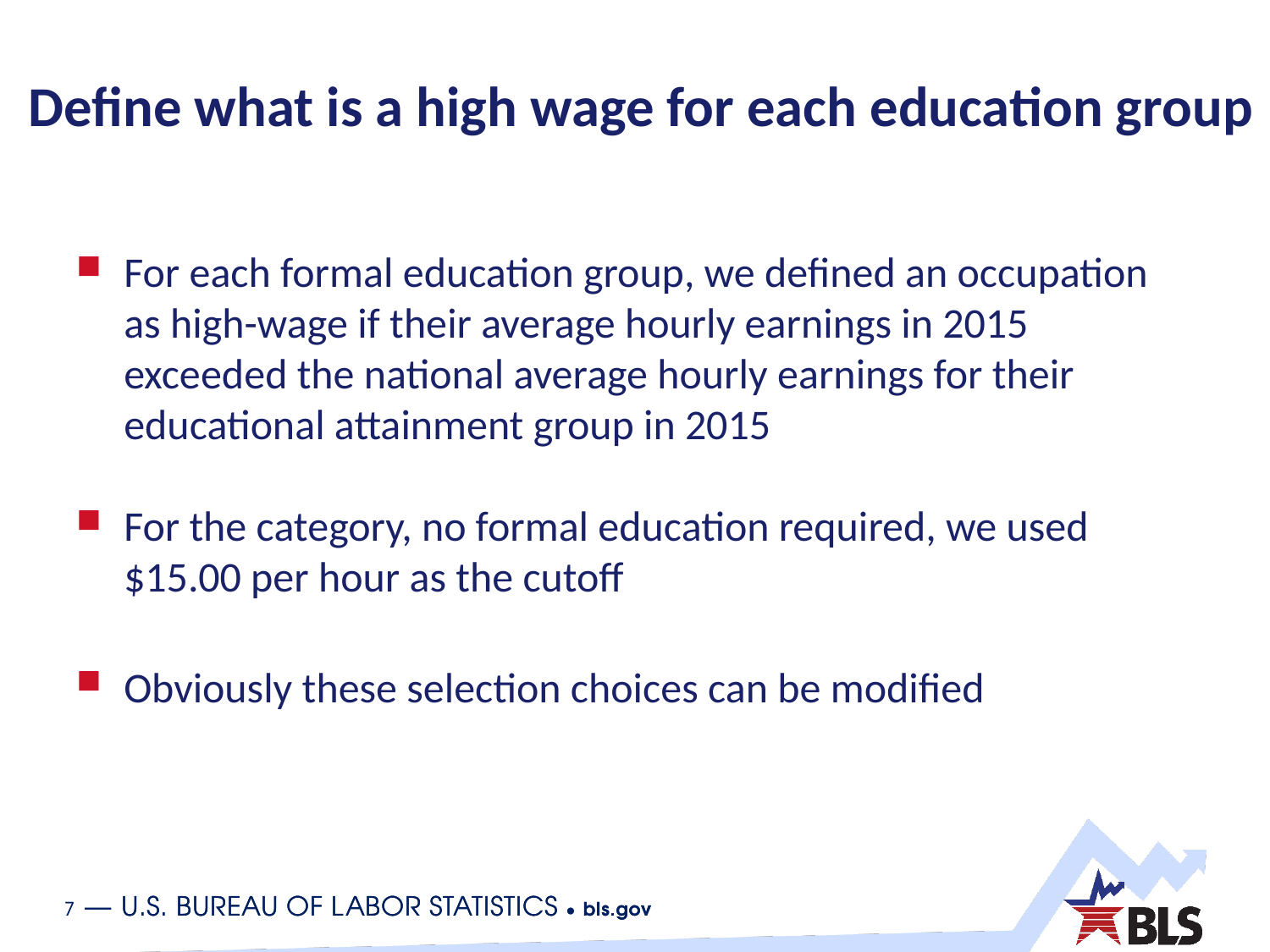

# Define what is a high wage for each education group
For each formal education group, we defined an occupation as high-wage if their average hourly earnings in 2015 exceeded the national average hourly earnings for their educational attainment group in 2015
For the category, no formal education required, we used $15.00 per hour as the cutoff
Obviously these selection choices can be modified